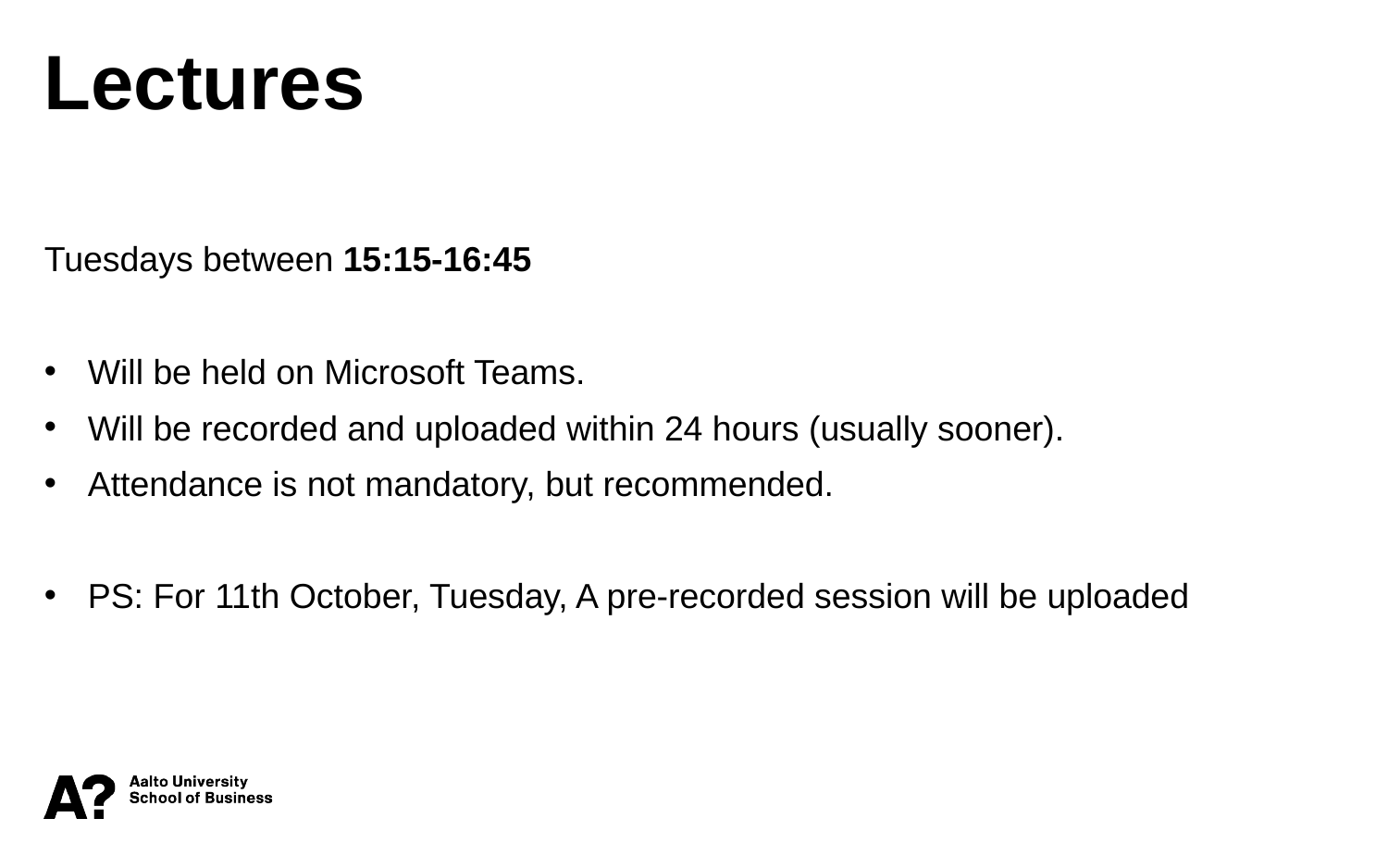

Lectures
Tuesdays between 15:15-16:45

Will be held on Microsoft Teams.
Will be recorded and uploaded within 24 hours (usually sooner).
Attendance is not mandatory, but recommended.

PS: For 11th October, Tuesday, A pre-recorded session will be uploaded